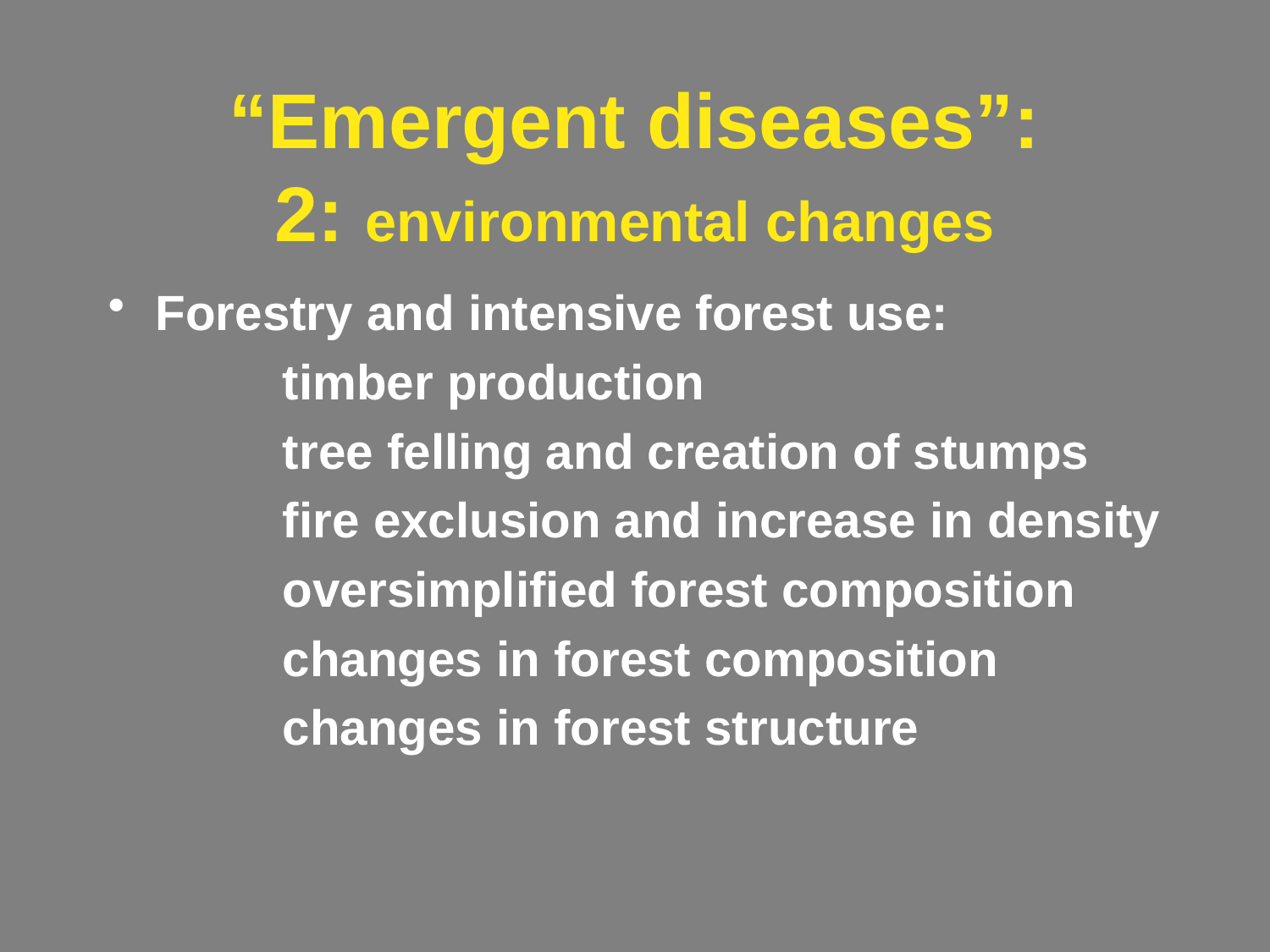

# “Emergent diseases”: 2: environmental changes
Forestry and intensive forest use:
		timber production
		tree felling and creation of stumps
		fire exclusion and increase in density
		oversimplified forest composition
		changes in forest composition
		changes in forest structure